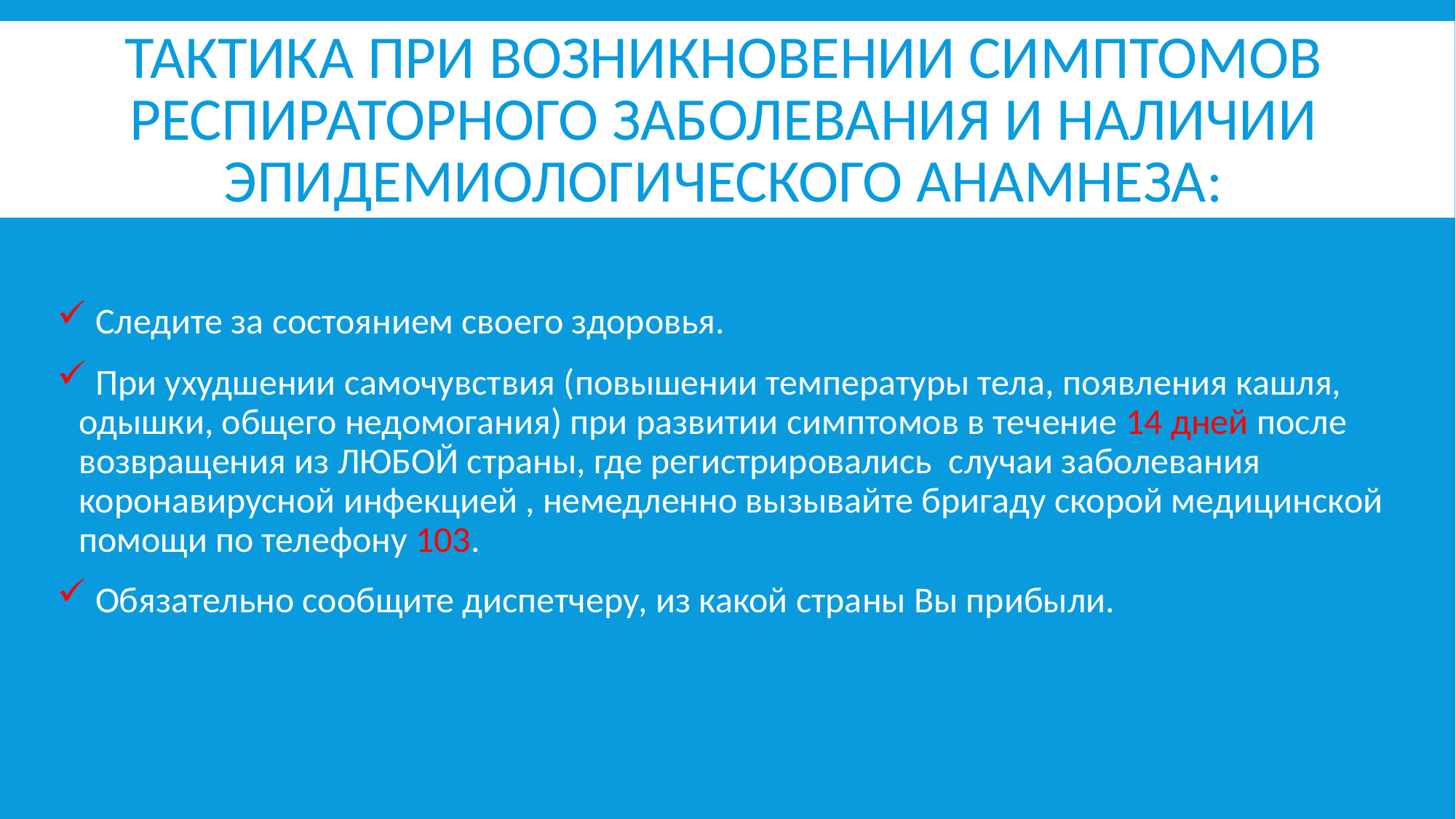

# Тактика при возникновении симптомов респираторного заболевания и наличии эпидемиологического анамнеза:
 Следите за состоянием своего здоровья.
 При ухудшении самочувствия (повышении температуры тела, появления кашля, одышки, общего недомогания) при развитии симптомов в течение 14 дней после возвращения из ЛЮБОЙ страны, где регистрировались  случаи заболевания коронавирусной инфекцией , немедленно вызывайте бригаду скорой медицинской помощи по телефону 103.
 Обязательно сообщите диспетчеру, из какой страны Вы прибыли.